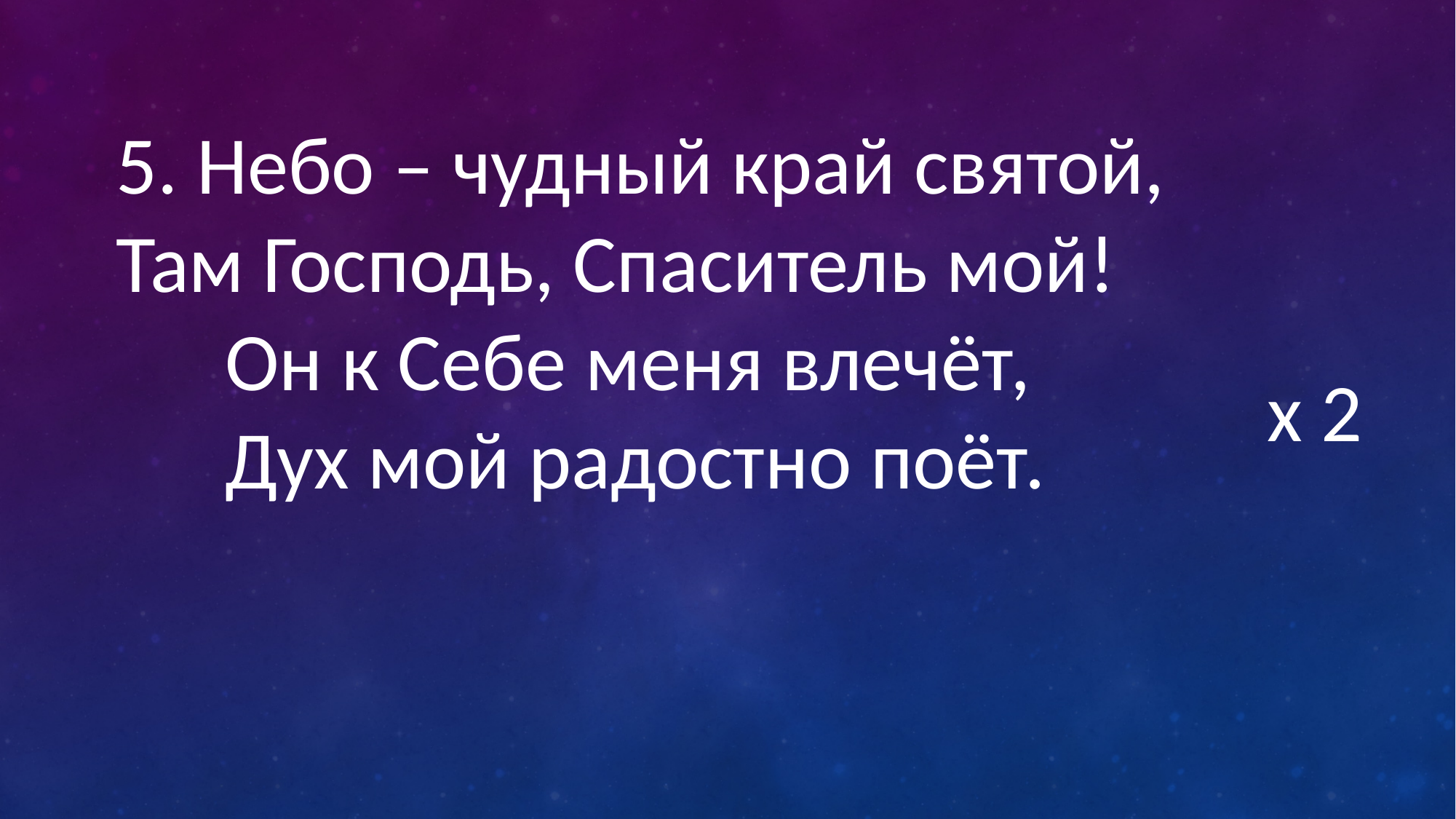

5. Небо – чудный край святой,
Там Господь, Спаситель мой!
	Он к Себе меня влечёт,
	Дух мой радостно поёт.
x 2